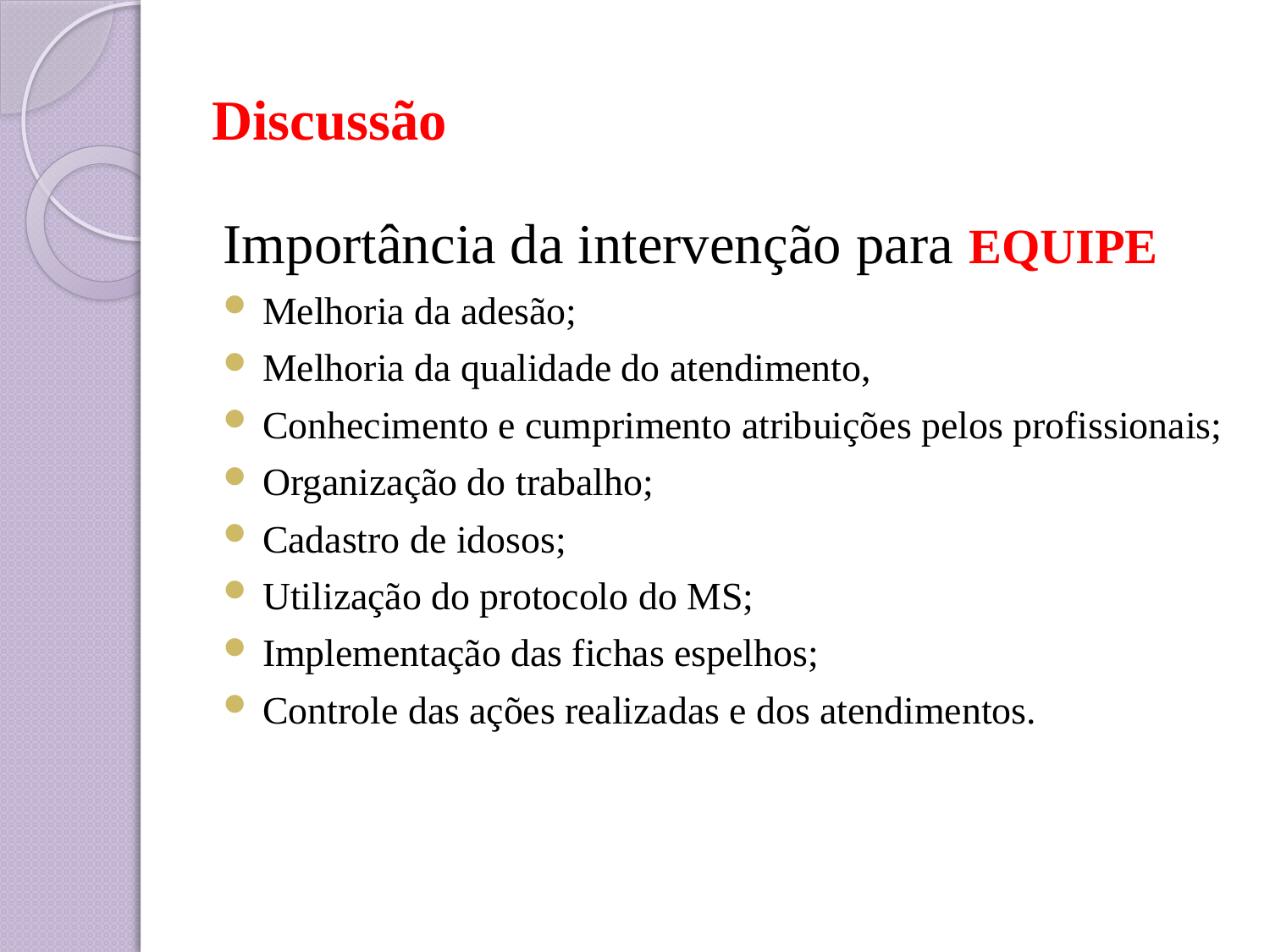

# Discussão
Importância da intervenção para EQUIPE
Melhoria da adesão;
Melhoria da qualidade do atendimento,
Conhecimento e cumprimento atribuições pelos profissionais;
Organização do trabalho;
Cadastro de idosos;
Utilização do protocolo do MS;
Implementação das fichas espelhos;
Controle das ações realizadas e dos atendimentos.